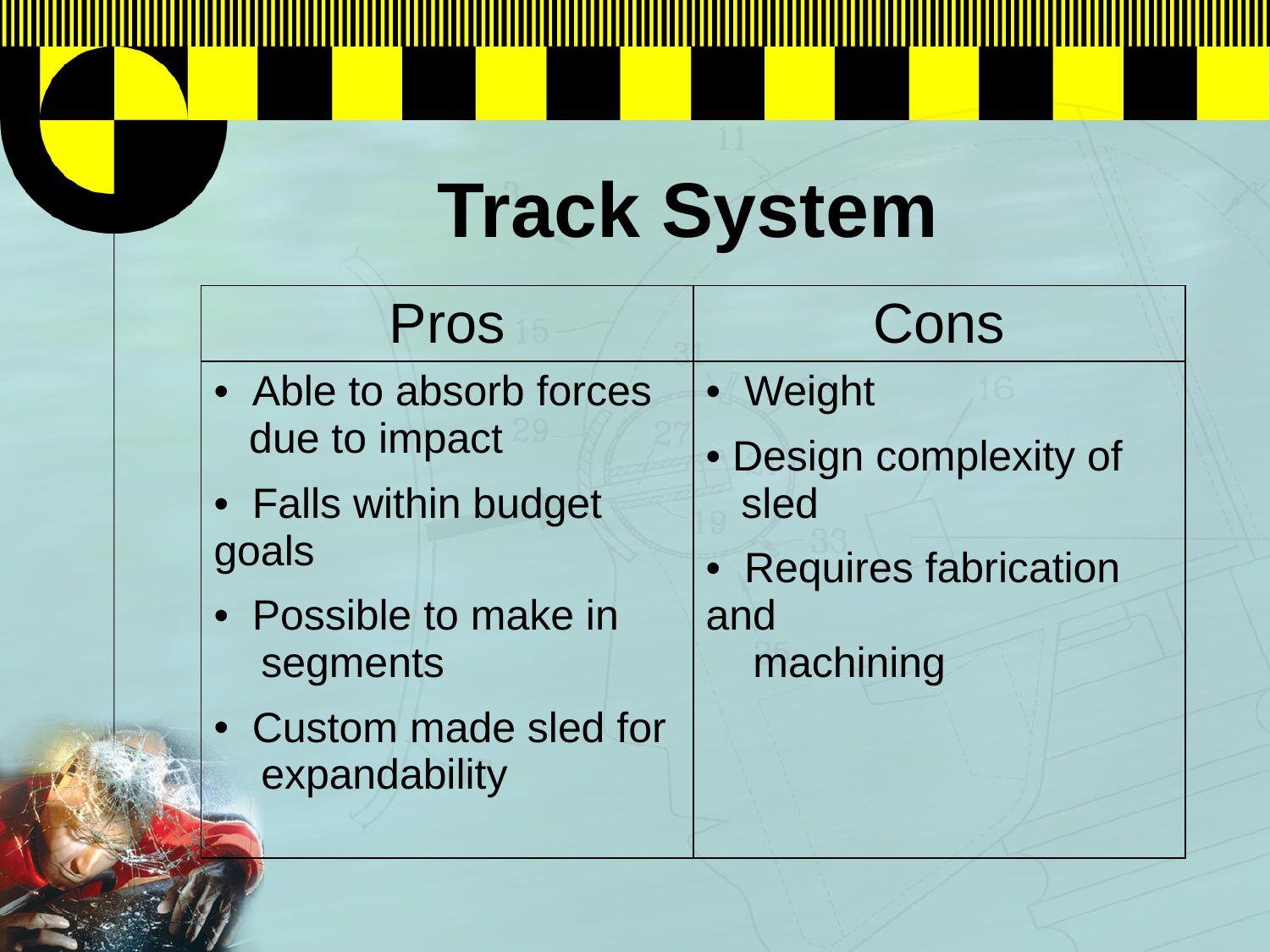

# Track System
| Pros | Cons |
| --- | --- |
| Able to absorb forces due to impact Falls within budget goals Possible to make in segments Custom made sled for expandability | Weight Design complexity of sled Requires fabrication and machining |